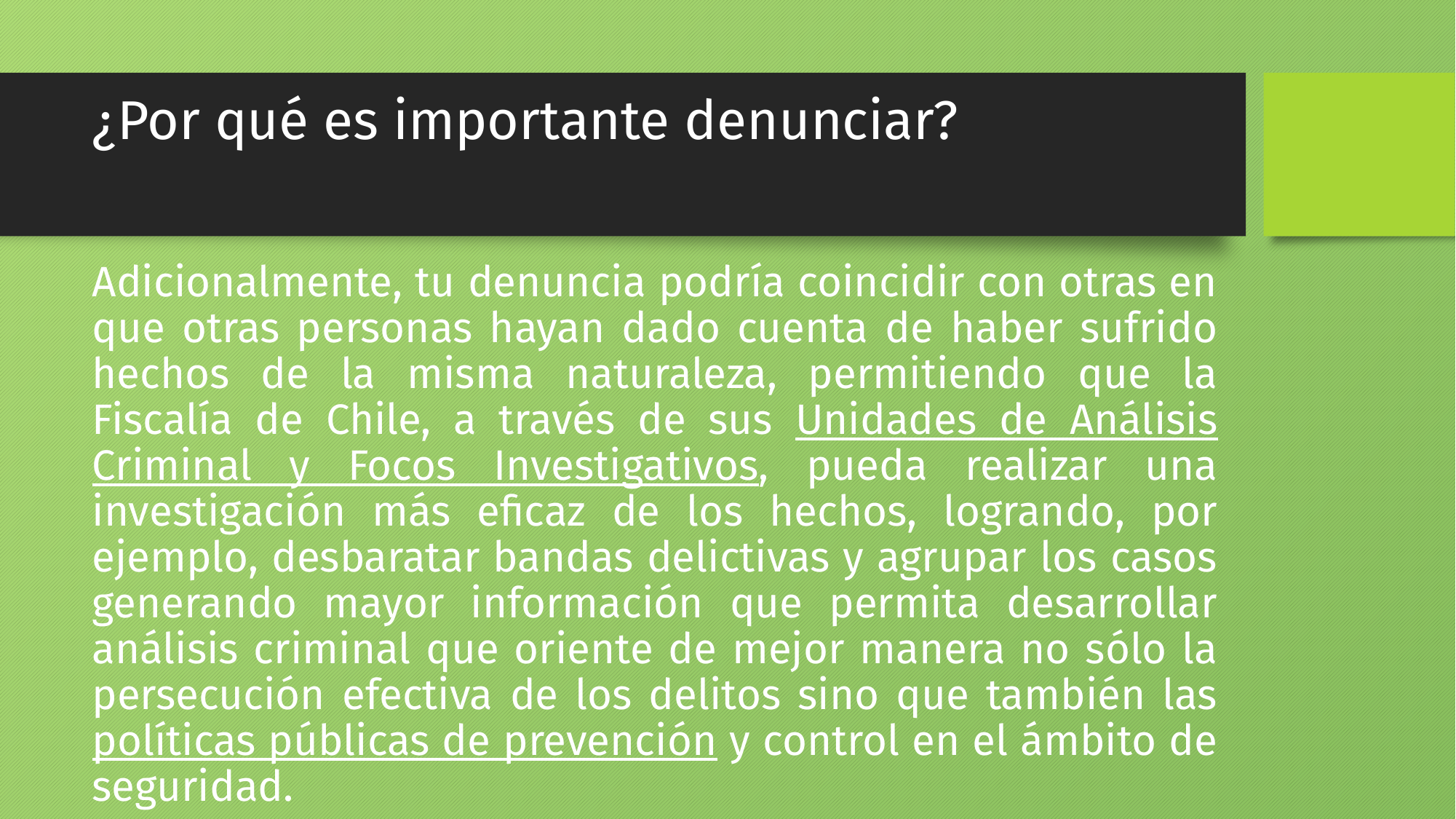

# ¿Por qué es importante denunciar?
Adicionalmente, tu denuncia podría coincidir con otras en que otras personas hayan dado cuenta de haber sufrido hechos de la misma naturaleza, permitiendo que la Fiscalía de Chile, a través de sus Unidades de Análisis Criminal y Focos Investigativos, pueda realizar una investigación más eficaz de los hechos, logrando, por ejemplo, desbaratar bandas delictivas y agrupar los casos generando mayor información que permita desarrollar análisis criminal que oriente de mejor manera no sólo la persecución efectiva de los delitos sino que también las políticas públicas de prevención y control en el ámbito de seguridad.